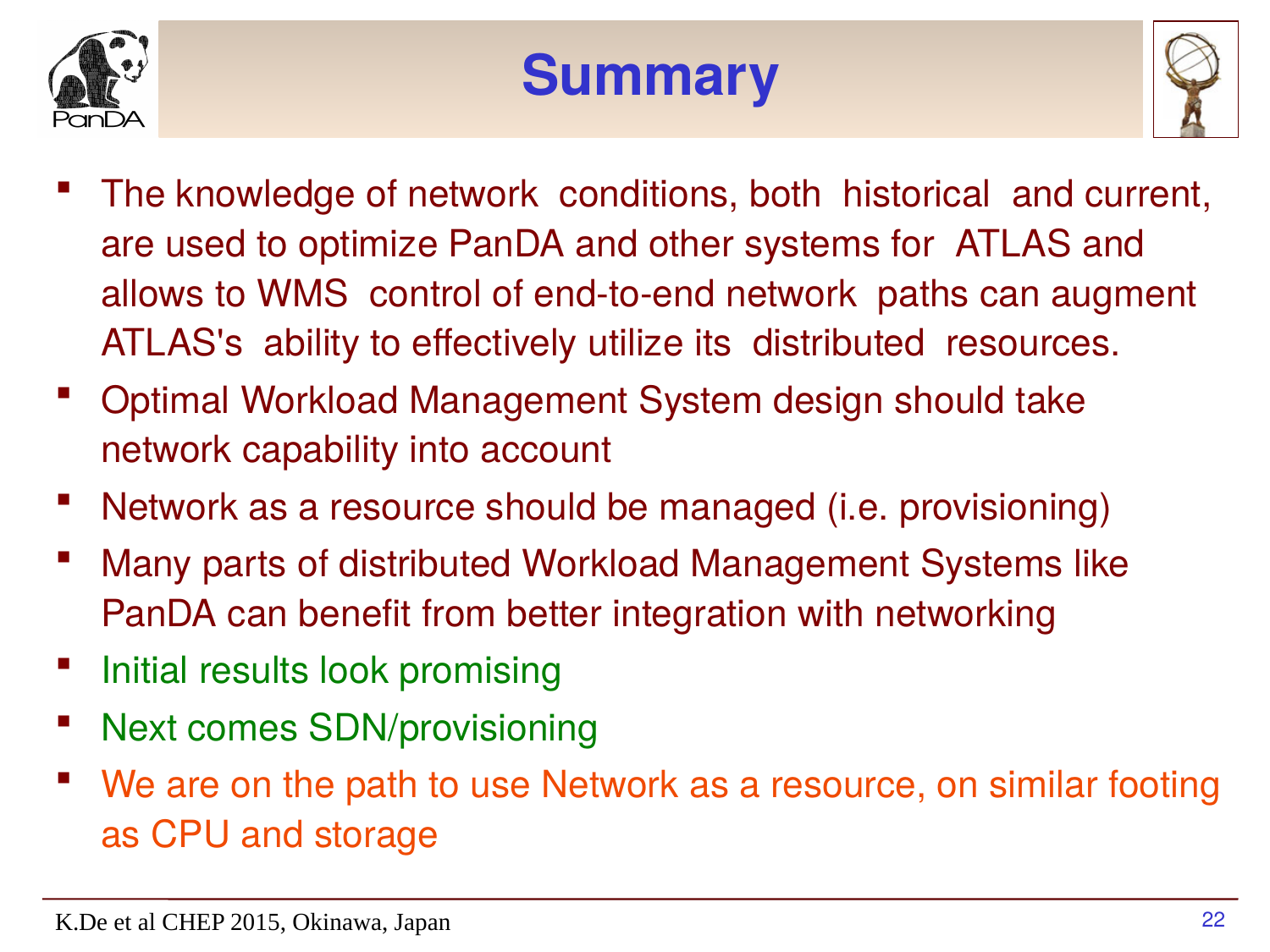

# Summary
The knowledge of network  conditions, both  historical  and current, are used to optimize PanDA and other systems for  ATLAS and allows to WMS  control of end-to-end network  paths can augment ATLAS's  ability to effectively utilize its  distributed  resources.
Optimal Workload Management System design should take network capability into account
Network as a resource should be managed (i.e. provisioning)
Many parts of distributed Workload Management Systems like PanDA can benefit from better integration with networking
Initial results look promising
Next comes SDN/provisioning
We are on the path to use Network as a resource, on similar footing as CPU and storage
K.De et al CHEP 2015, Okinawa, Japan
22